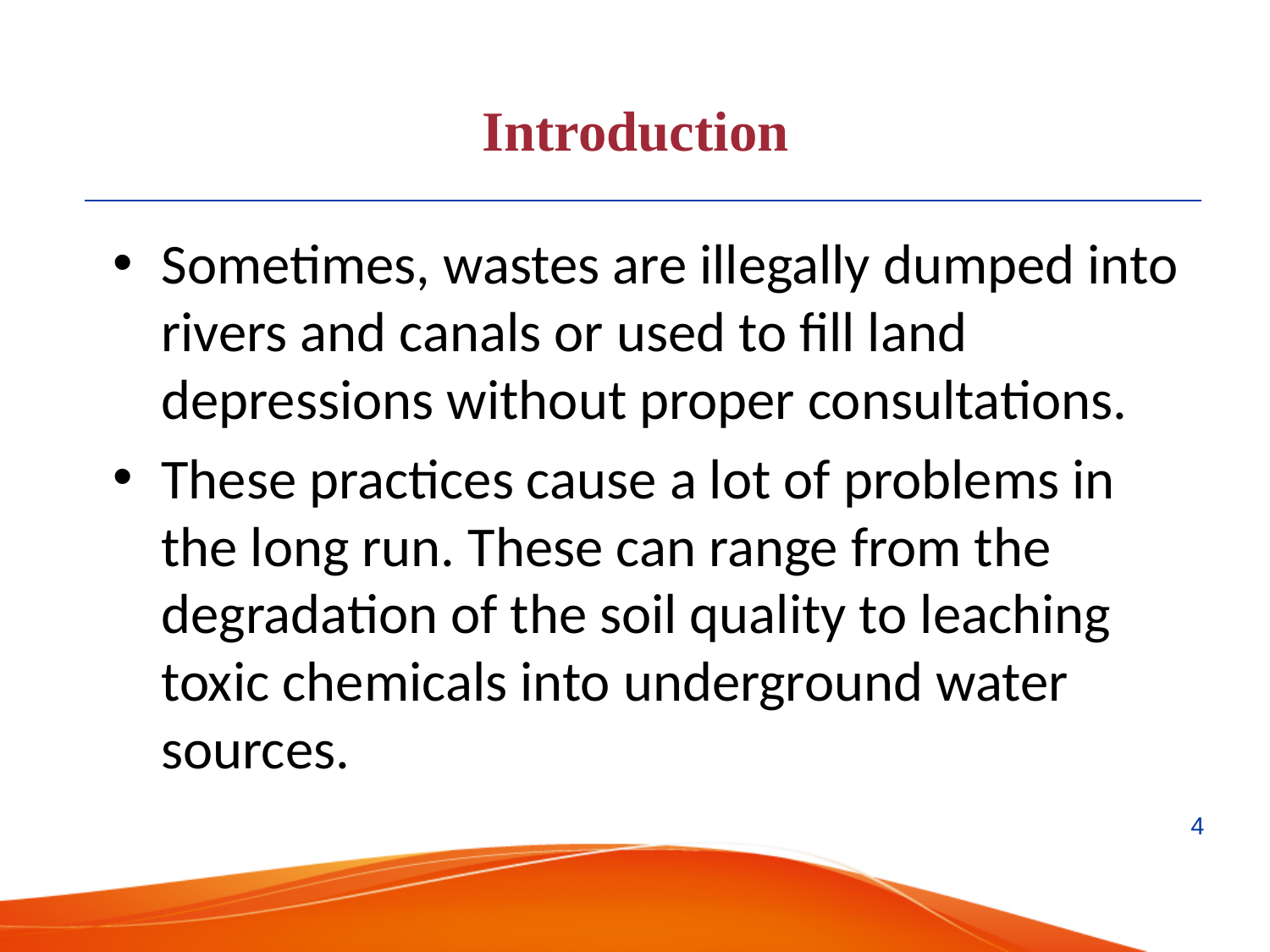

Introduction
Sometimes, wastes are illegally dumped into rivers and canals or used to fill land depressions without proper consultations.
These practices cause a lot of problems in the long run. These can range from the degradation of the soil quality to leaching toxic chemicals into underground water sources.
4